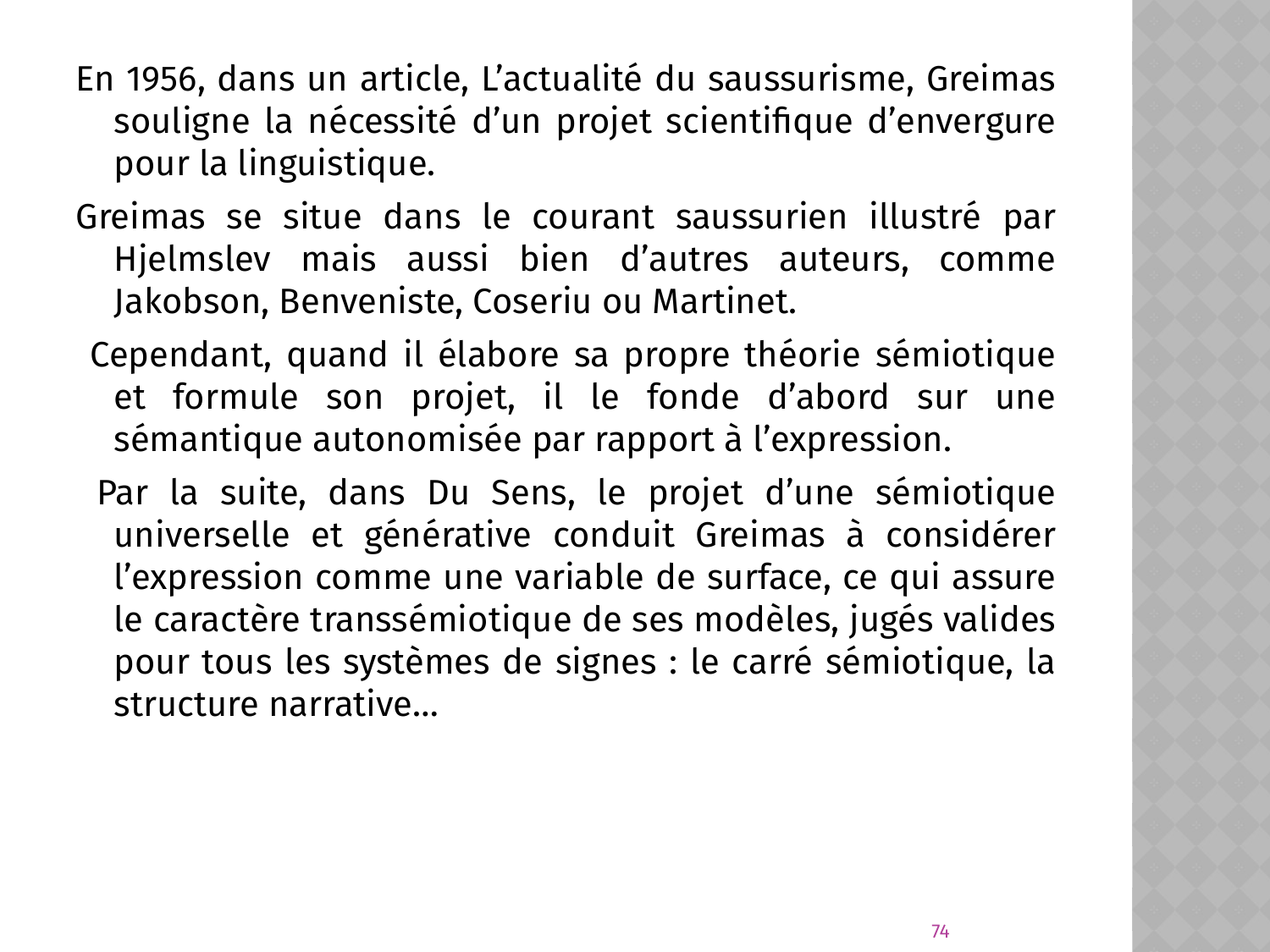

En 1956, dans un article, L’actualité du saussurisme, Greimas souligne la nécessité d’un projet scientifique d’envergure pour la linguistique.
Greimas se situe dans le courant saussurien illustré par Hjelmslev mais aussi bien d’autres auteurs, comme Jakobson, Benveniste, Coseriu ou Martinet.
 Cependant, quand il élabore sa propre théorie sémiotique et formule son projet, il le fonde d’abord sur une sémantique autonomisée par rapport à l’expression.
 Par la suite, dans Du Sens, le projet d’une sémiotique universelle et générative conduit Greimas à considérer l’expression comme une variable de surface, ce qui assure le caractère transsémiotique de ses modèles, jugés valides pour tous les systèmes de signes : le carré sémiotique, la structure narrative…
74